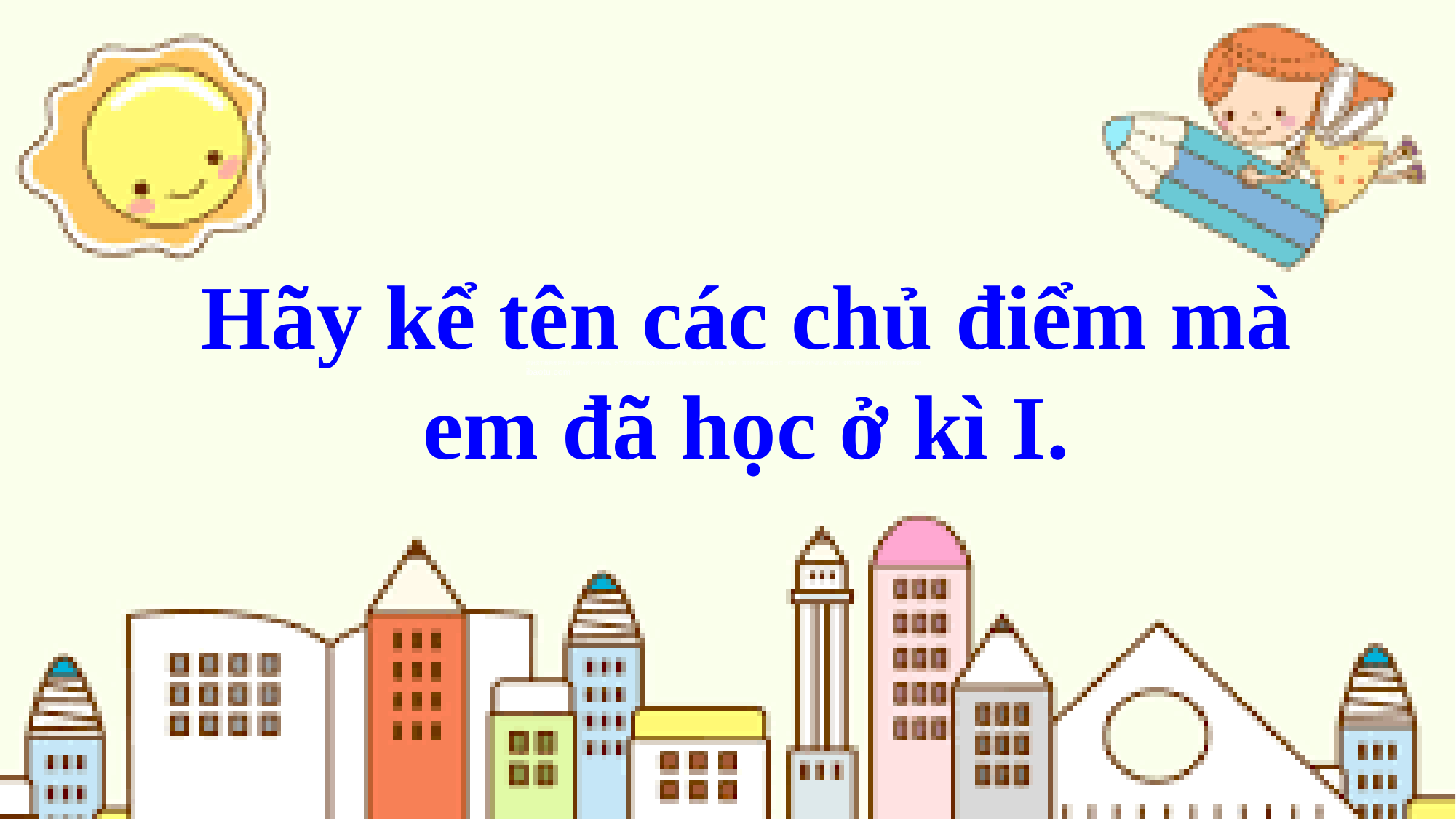

Hãy kể tên các chủ điểm mà em đã học ở kì I.